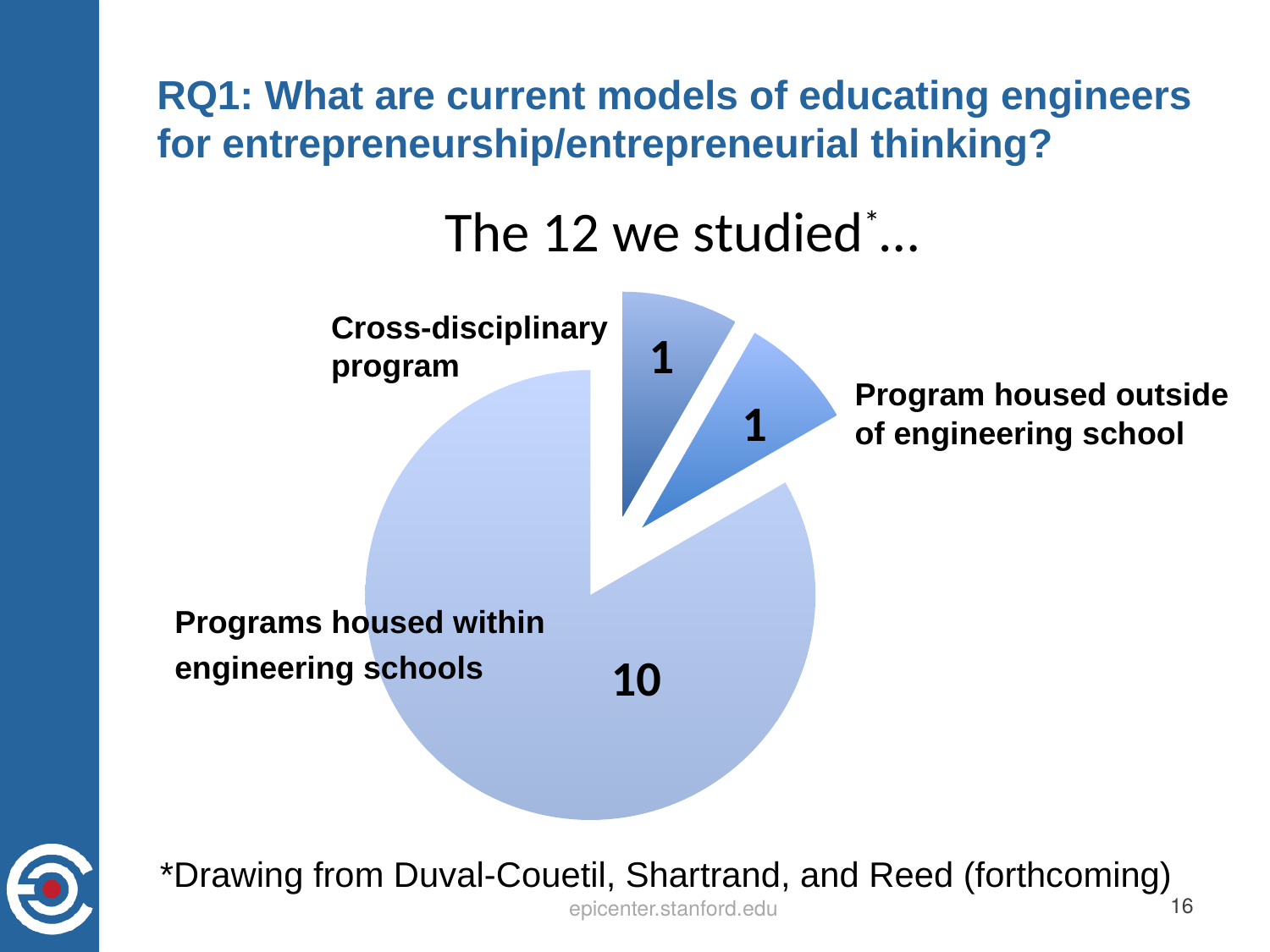

# RQ1: What are current models of educating engineers for entrepreneurship/entrepreneurial thinking?
The 12 we studied*…

### Chart

| Category |  |
|---|---|
1
1
10
Cross-disciplinary program
Program housed outside of engineering school
Programs housed within engineering schools
*Drawing from Duval-Couetil, Shartrand, and Reed (forthcoming)

epicenter.stanford.edu
16